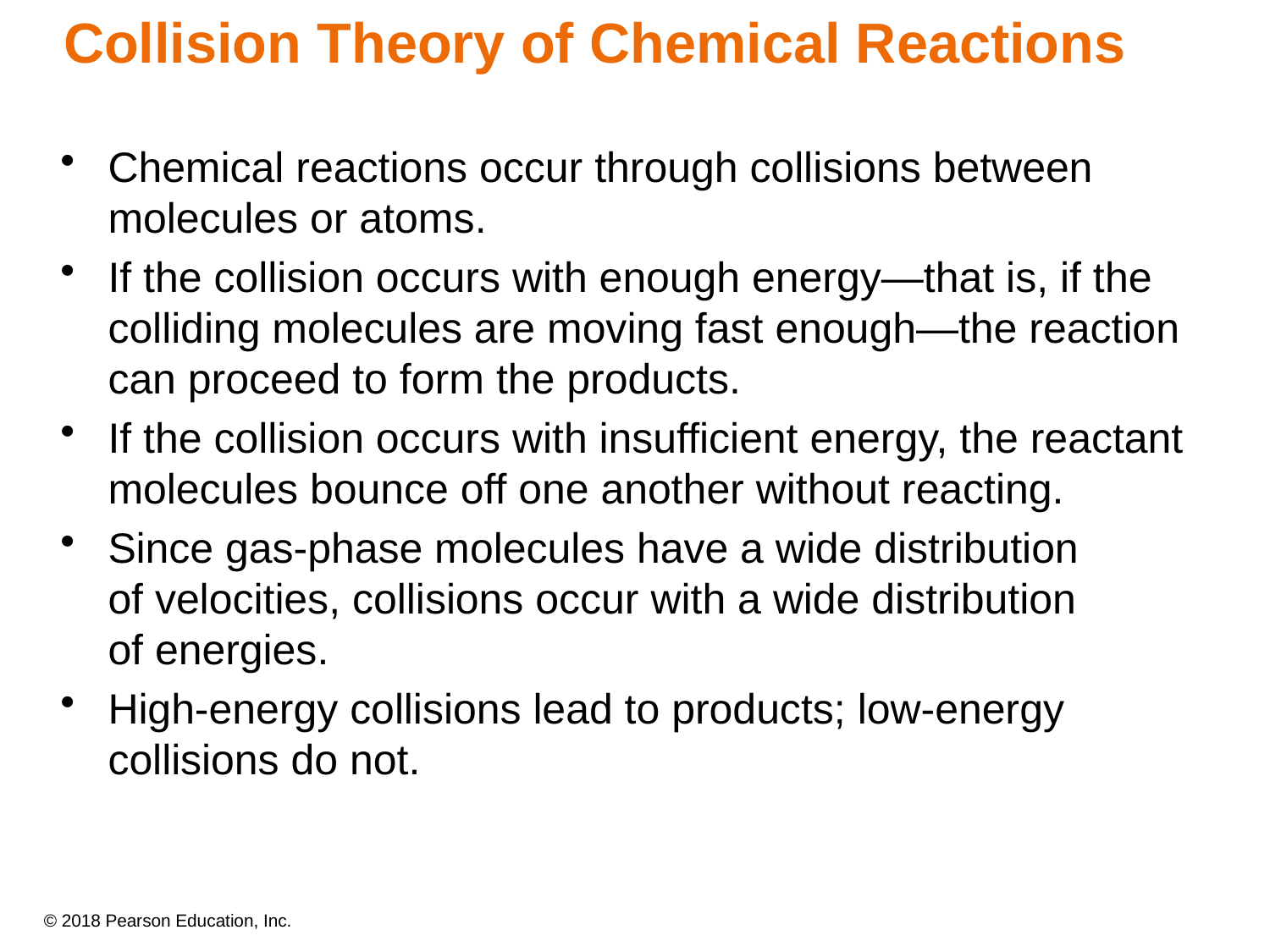

# Collision Theory of Chemical Reactions
Chemical reactions occur through collisions between molecules or atoms.
If the collision occurs with enough energy—that is, if the colliding molecules are moving fast enough—the reaction can proceed to form the products.
If the collision occurs with insufficient energy, the reactant molecules bounce off one another without reacting.
Since gas-phase molecules have a wide distribution
of velocities, collisions occur with a wide distribution
of energies.
High-energy collisions lead to products; low-energy collisions do not.